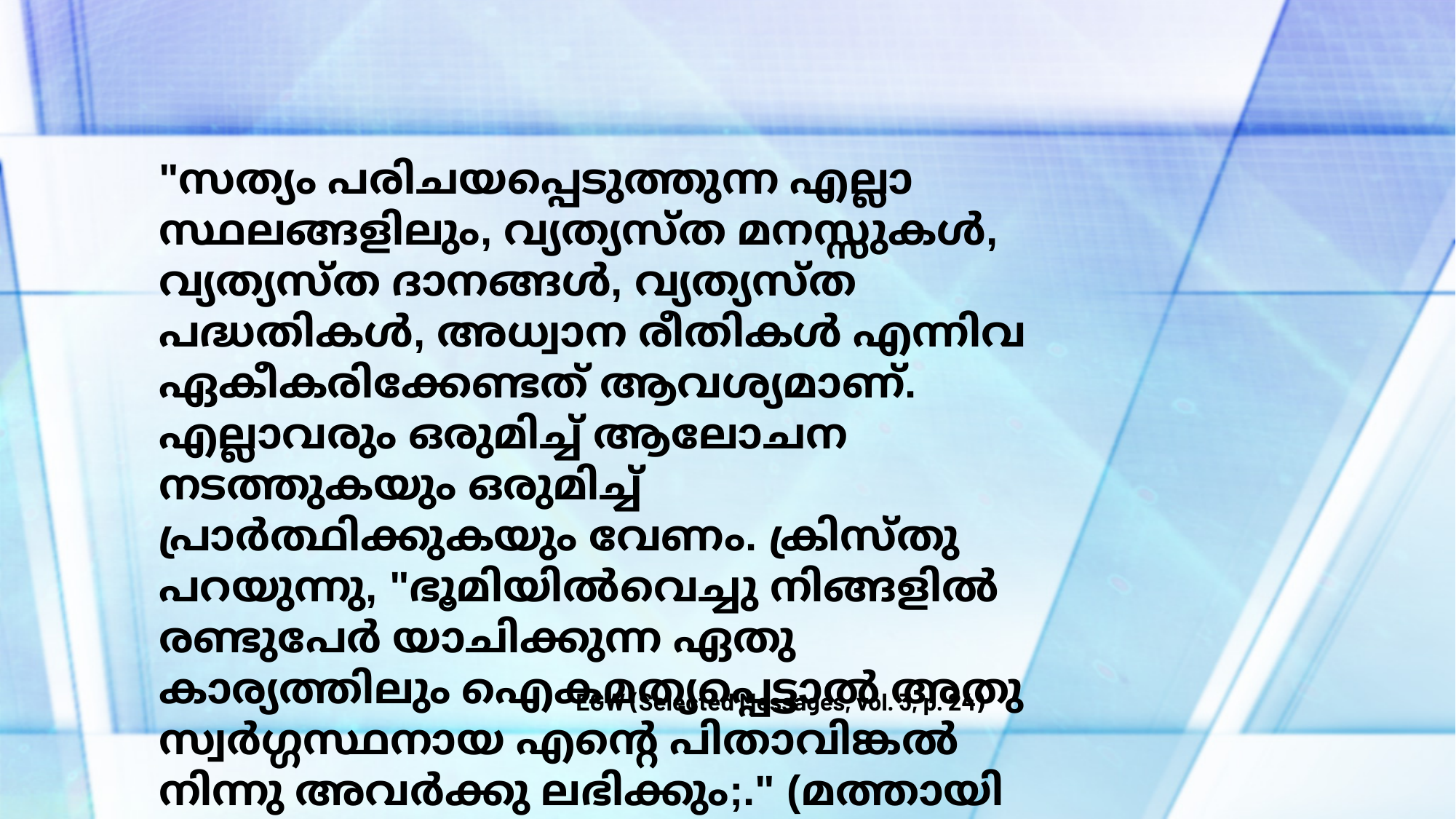

"സത്യം പരിചയപ്പെടുത്തുന്ന എല്ലാ സ്ഥലങ്ങളിലും, വ്യത്യസ്ത മനസ്സുകൾ, വ്യത്യസ്ത ദാനങ്ങൾ, വ്യത്യസ്ത പദ്ധതികൾ, അധ്വാന രീതികൾ എന്നിവ ഏകീകരിക്കേണ്ടത് ആവശ്യമാണ്. എല്ലാവരും ഒരുമിച്ച് ആലോചന നടത്തുകയും ഒരുമിച്ച് പ്രാർത്ഥിക്കുകയും വേണം. ക്രിസ്തു പറയുന്നു, "ഭൂമിയിൽവെച്ചു നിങ്ങളിൽ രണ്ടുപേർ യാചിക്കുന്ന ഏതു കാര്യത്തിലും ഐകമത്യപ്പെട്ടാൽ അതു സ്വർഗ്ഗസ്ഥനായ എന്റെ പിതാവിങ്കൽ നിന്നു അവർക്കു ലഭിക്കും;." (മത്തായി 18:19)"
EGW (Selected Messages, vol. 3, p. 24)